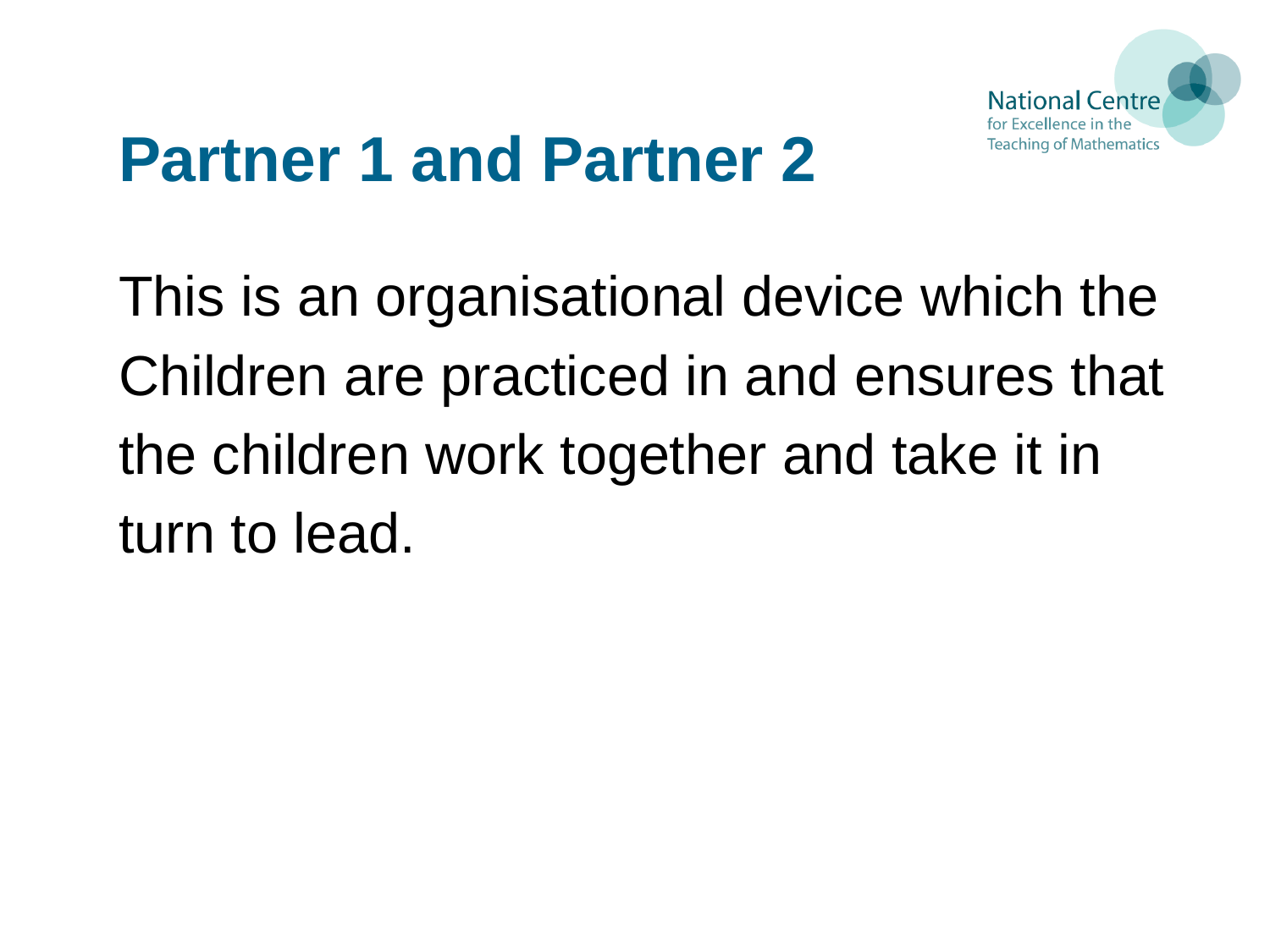

# Partner 1 and Partner 2
This is an organisational device which the
Children are practiced in and ensures that
the children work together and take it in
turn to lead.